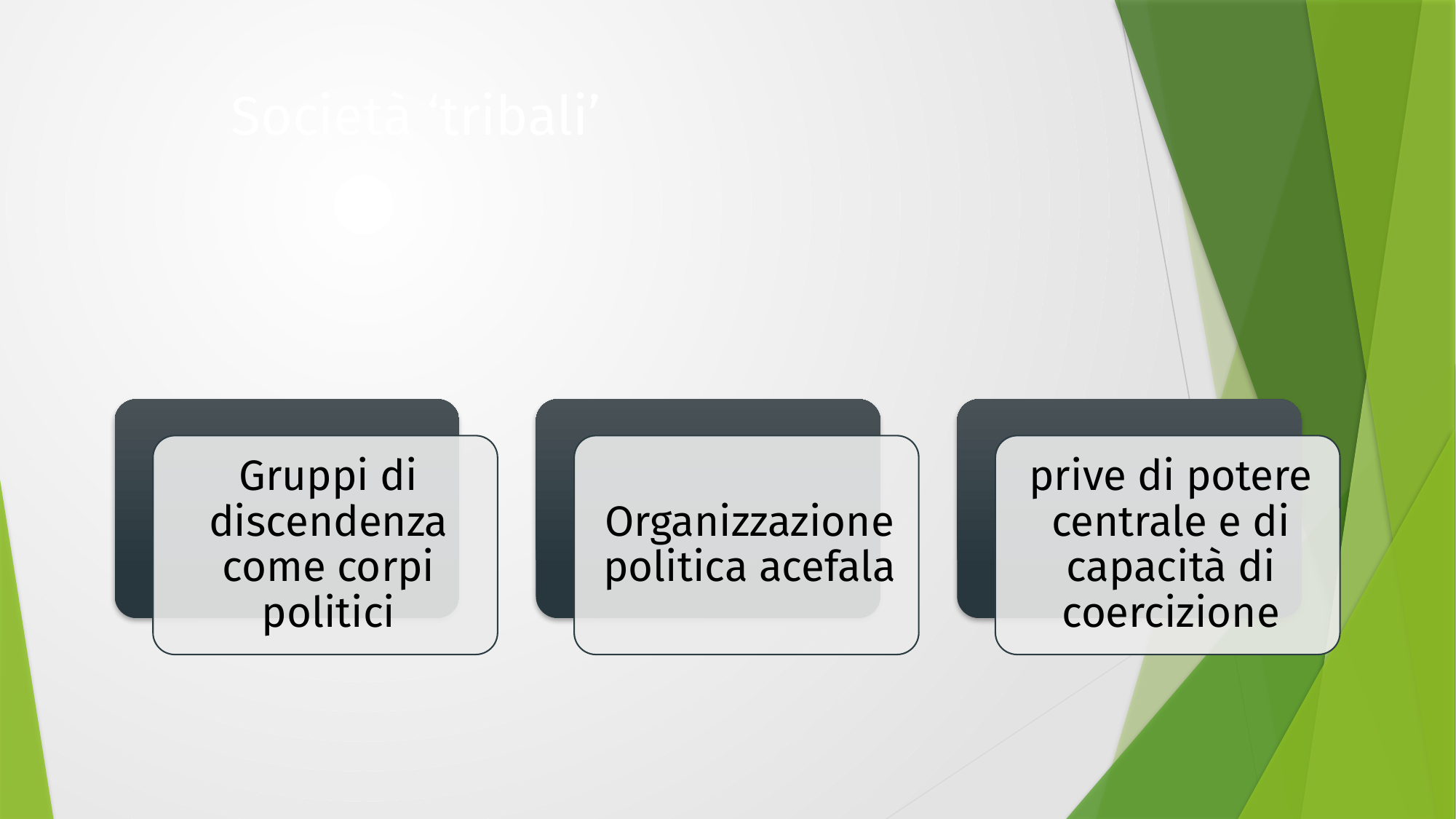

# Società ‘tribali’
Gruppi di discendenza come corpi politici
Organizzazione politica acefala
prive di potere centrale e di capacità di coercizione